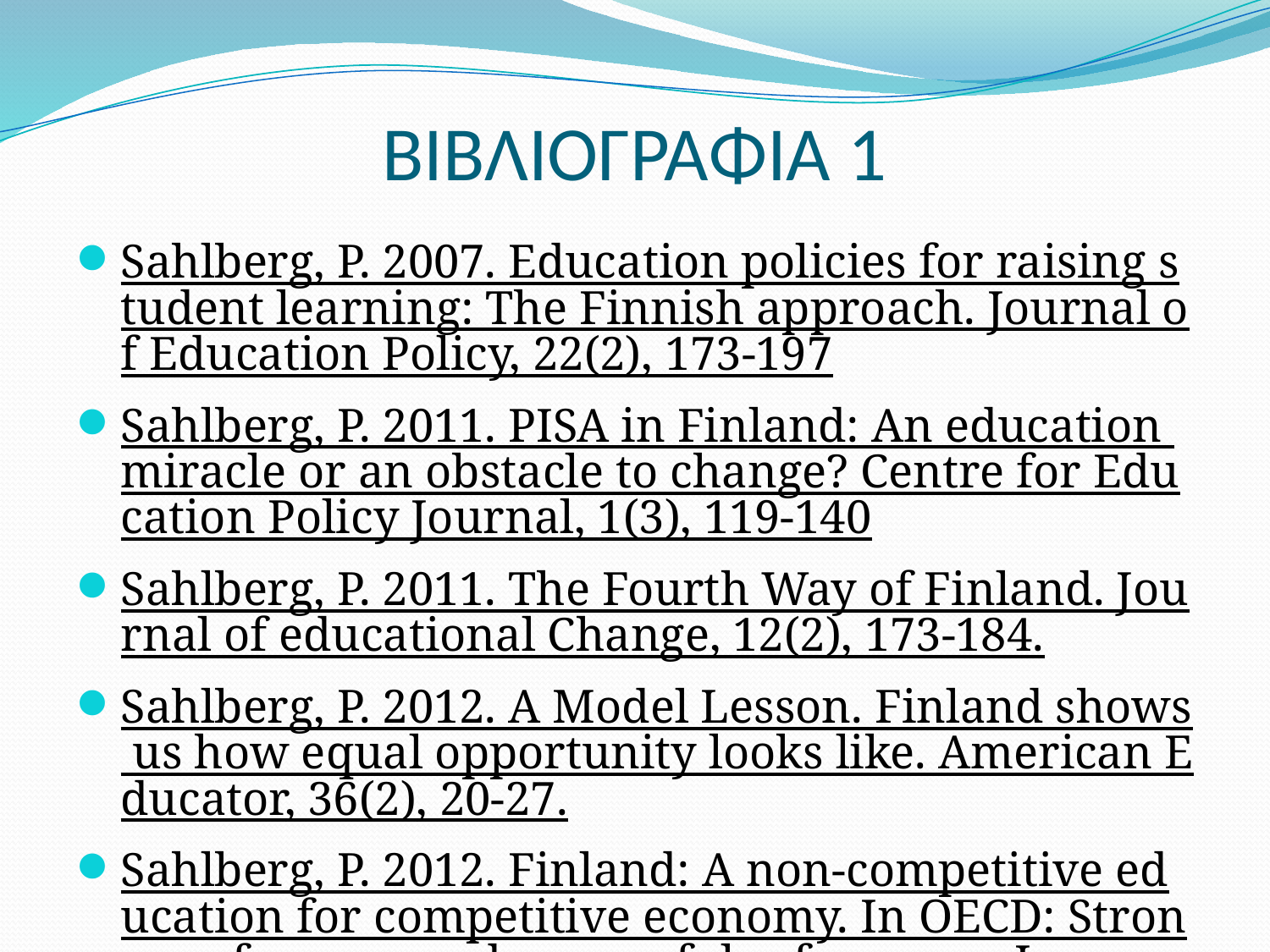

# ΒΙΒΛΙΟΓΡΑΦΙΑ 1
Sahlberg, P. 2007. Education policies for raising student learning: The Finnish approach. Journal of Education Policy, 22(2), 173-197
Sahlberg, P. 2011. PISA in Finland: An education miracle or an obstacle to change? Centre for Education Policy Journal, 1(3), 119-140
Sahlberg, P. 2011. The Fourth Way of Finland. Journal of educational Change, 12(2), 173-184.
Sahlberg, P. 2012. A Model Lesson. Finland shows us how equal opportunity looks like. American Educator, 36(2), 20-27.
Sahlberg, P. 2012. Finland: A non-competitive education for competitive economy. In OECD: Strong performers and successful reformers – Lessons from PISA for Japan. Paris: OECD, pp. 93-111.
Sahlberg, P. 2012. Quality and Equity in Finnish Schools. School Administrator, September 2012.